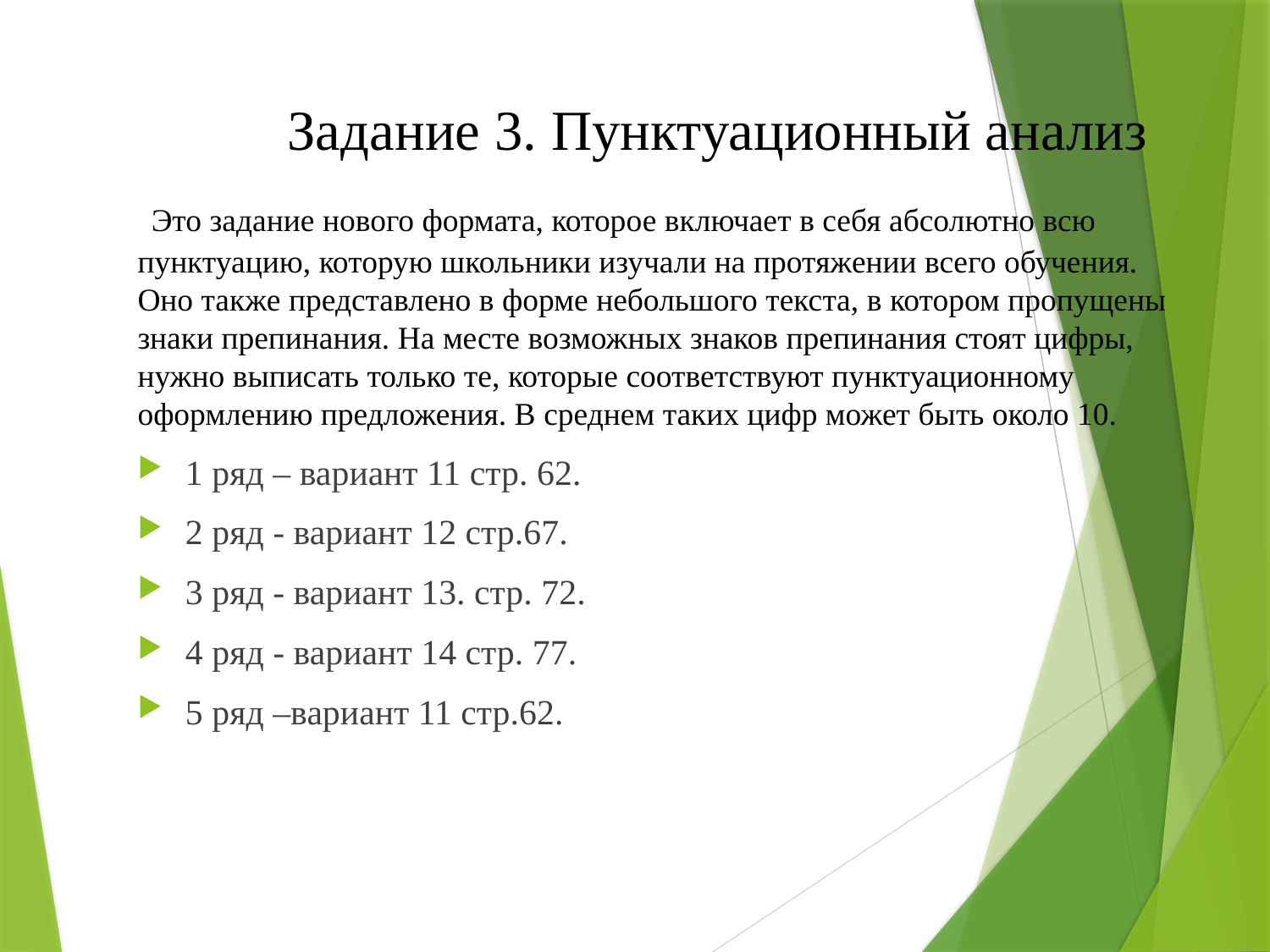

# Задание 3. Пунктуационный анализ
 Это задание нового формата, которое включает в себя абсолютно всю пунктуацию, которую школьники изучали на протяжении всего обучения. Оно также представлено в форме небольшого текста, в котором пропущены знаки препинания. На месте возможных знаков препинания стоят цифры, нужно выписать только те, которые соответствуют пунктуационному оформлению предложения. В среднем таких цифр может быть около 10.
1 ряд – вариант 11 стр. 62.
2 ряд - вариант 12 стр.67.
3 ряд - вариант 13. стр. 72.
4 ряд - вариант 14 стр. 77.
5 ряд –вариант 11 стр.62.